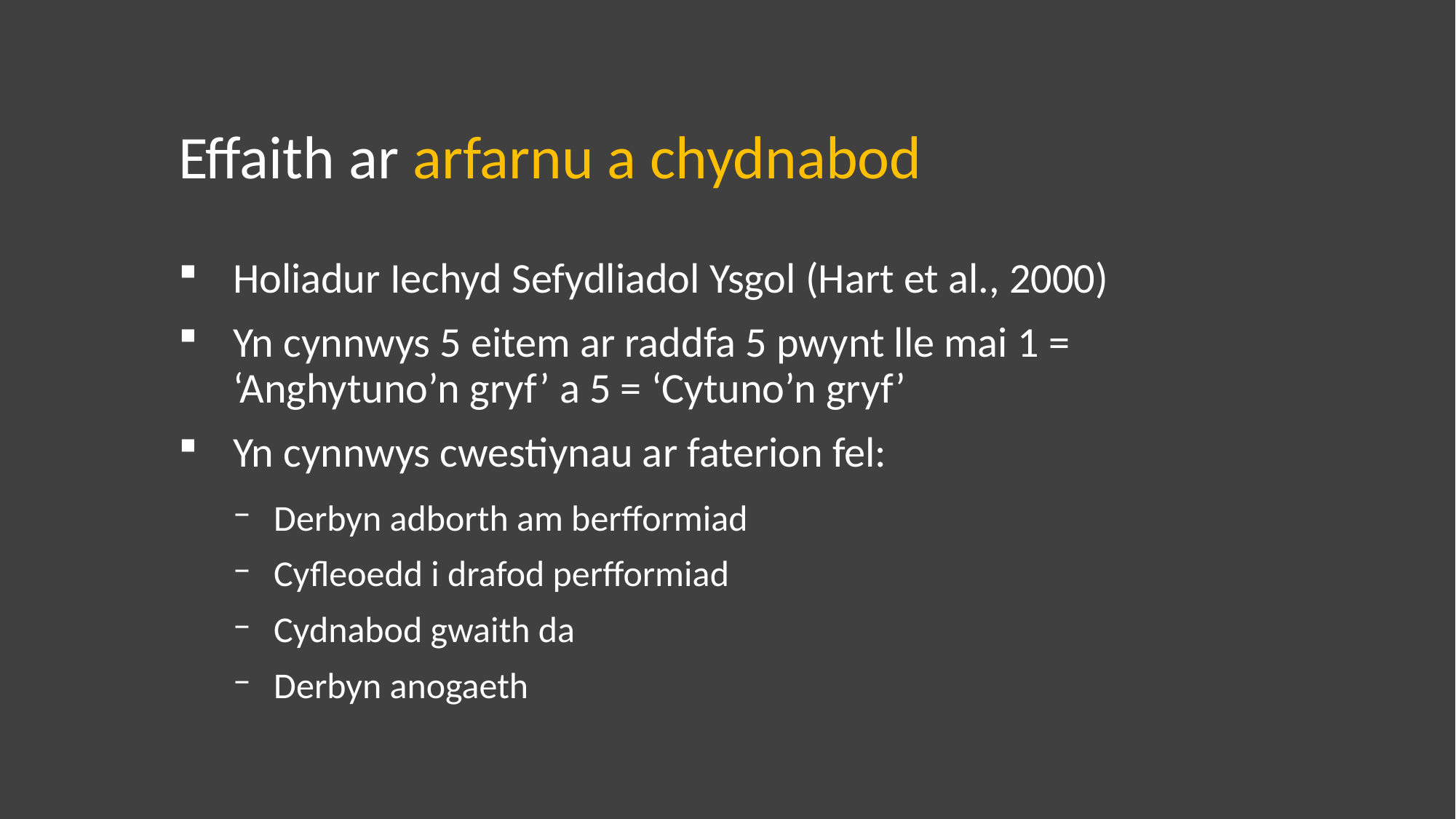

Effaith ar arfarnu a chydnabod

Holiadur Iechyd Sefydliadol Ysgol (Hart et al., 2000)
Yn cynnwys 5 eitem ar raddfa 5 pwynt lle mai 1 = ‘Anghytuno’n gryf’ a 5 = ‘Cytuno’n gryf’
Yn cynnwys cwestiynau ar faterion fel:
Derbyn adborth am berfformiad
Cyfleoedd i drafod perfformiad
Cydnabod gwaith da
Derbyn anogaeth